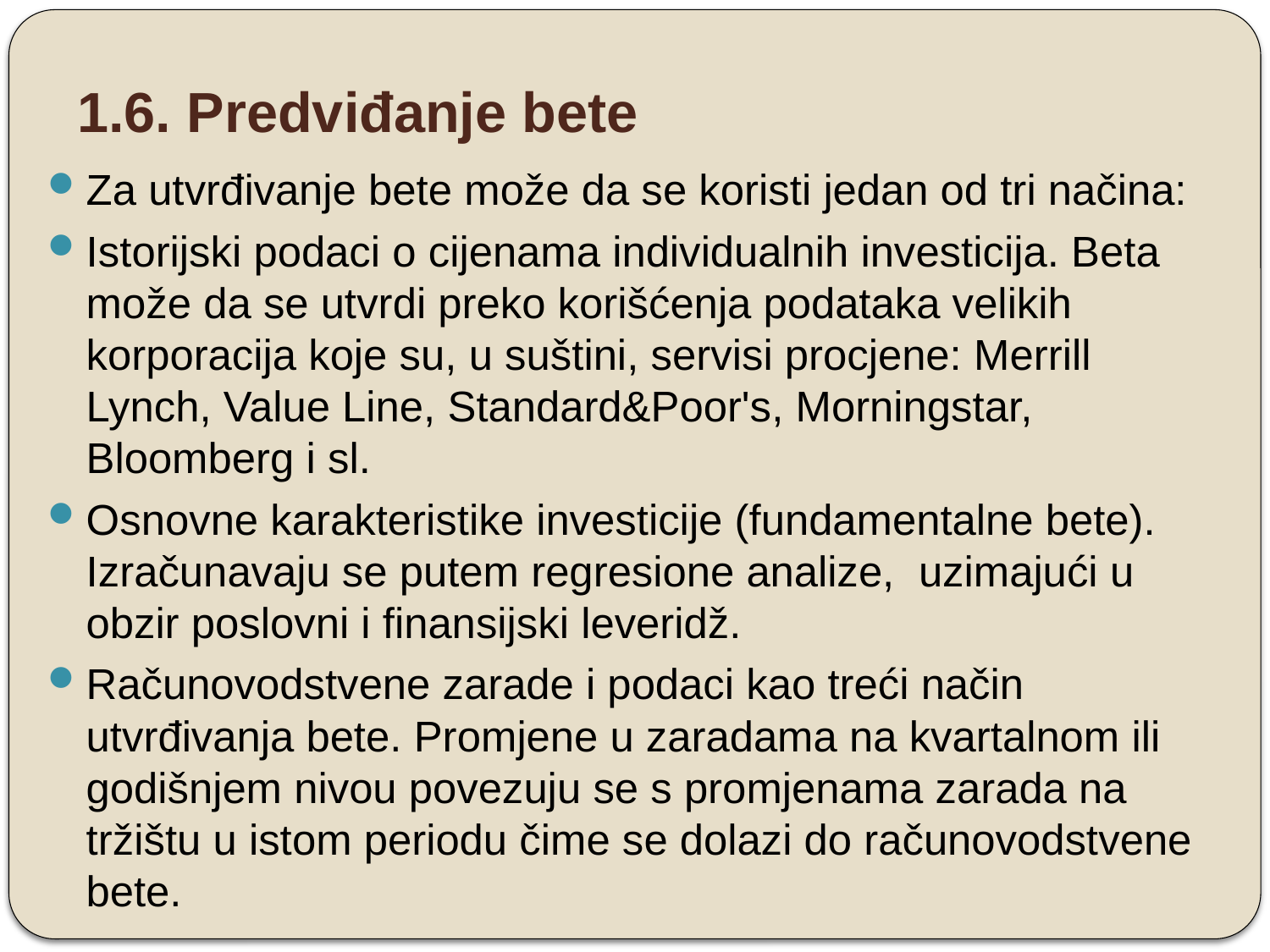

# 1.6. Predviđanje bete
Za utvrđivanje bete može da se koristi jedan od tri načina:
Istorijski podaci o cijenama individualnih investicija. Beta može da se utvrdi preko korišćenja podataka velikih korporacija koje su, u suštini, servisi procjene: Merrill Lynch, Value Line, Standard&Poor's, Morningstar, Bloomberg i sl.
Osnovne karakteristike investicije (fundamentalne bete). Izračunavaju se putem regresione analize,  uzimajući u  obzir poslovni i finansijski leveridž.
Računovodstvene zarade i podaci kao treći način utvrđivanja bete. Promjene u zaradama na kvartalnom ili godišnjem nivou povezuju se s promjenama zarada na tržištu u istom periodu čime se dolazi do računovodstvene bete.